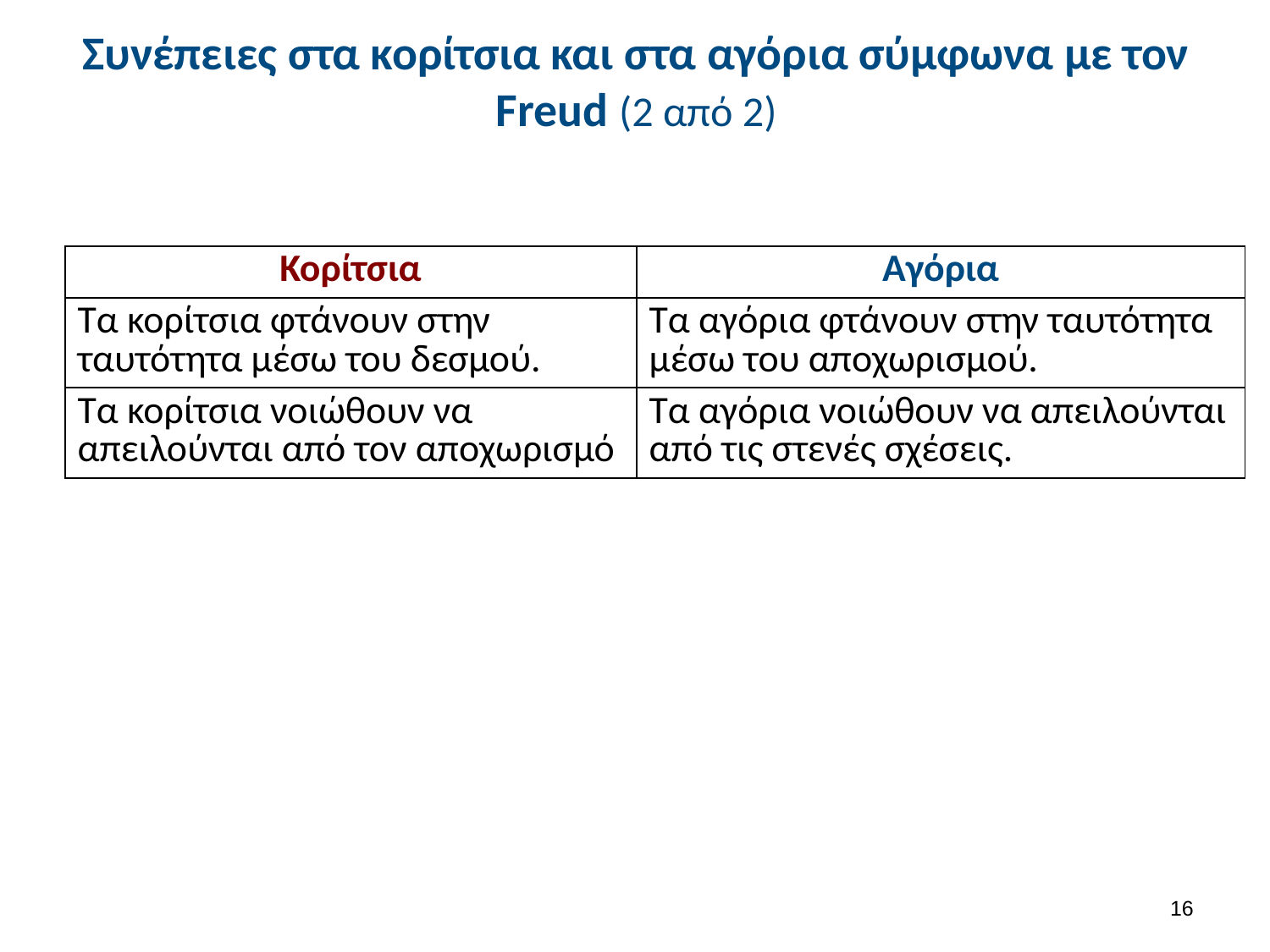

# Συνέπειες στα κορίτσια και στα αγόρια σύμφωνα με τον Freud (2 από 2)
| Κορίτσια | Αγόρια |
| --- | --- |
| Τα κορίτσια φτάνουν στην ταυτότητα μέσω του δεσμού. | Τα αγόρια φτάνουν στην ταυτότητα μέσω του αποχωρισμού. |
| Τα κορίτσια νοιώθουν να απειλούνται από τον αποχωρισμό | Τα αγόρια νοιώθουν να απειλούνται από τις στενές σχέσεις. |
16